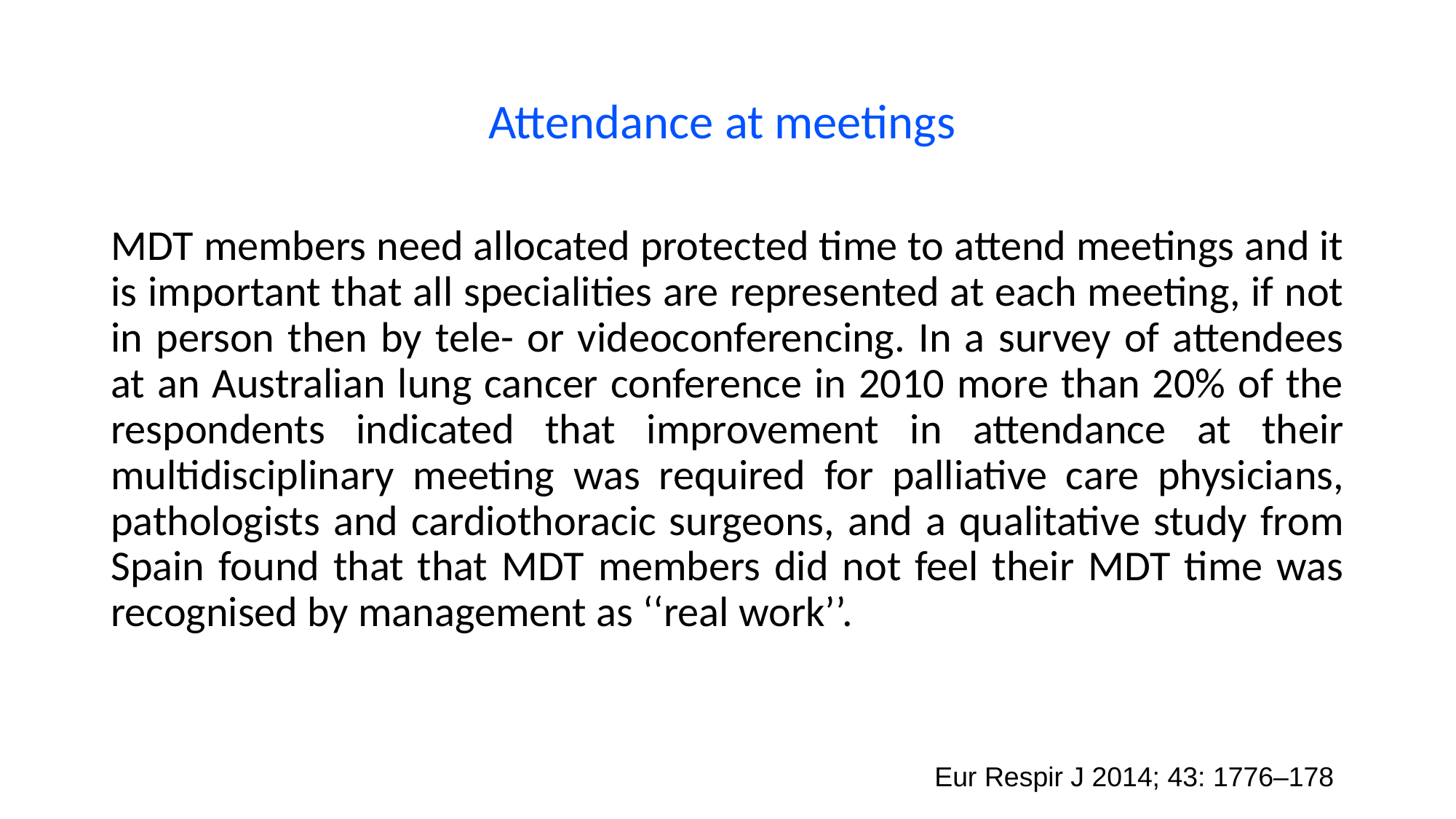

# Attendance at meetings
MDT members need allocated protected time to attend meetings and it is important that all specialities are represented at each meeting, if not in person then by tele- or videoconferencing. In a survey of attendees at an Australian lung cancer conference in 2010 more than 20% of the respondents indicated that improvement in attendance at their multidisciplinary meeting was required for palliative care physicians, pathologists and cardiothoracic surgeons, and a qualitative study from Spain found that that MDT members did not feel their MDT time was recognised by management as ‘‘real work’’.

Eur Respir J 2014; 43: 1776–178